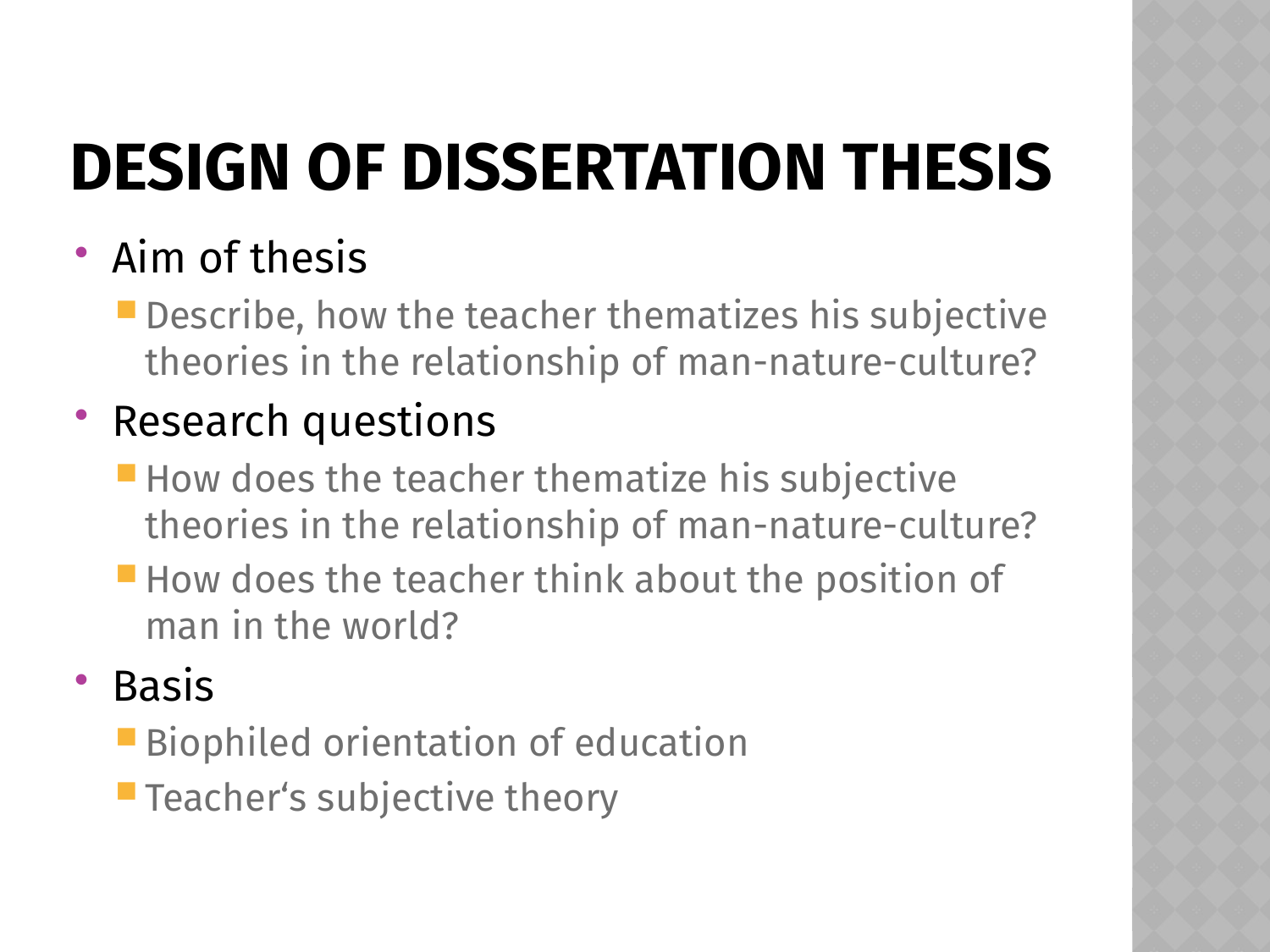

# Design of dissertation thesis
Aim of thesis
Describe, how the teacher thematizes his subjective theories in the relationship of man-nature-culture?
Research questions
How does the teacher thematize his subjective theories in the relationship of man-nature-culture?
How does the teacher think about the position of man in the world?
Basis
Biophiled orientation of education
Teacher‘s subjective theory